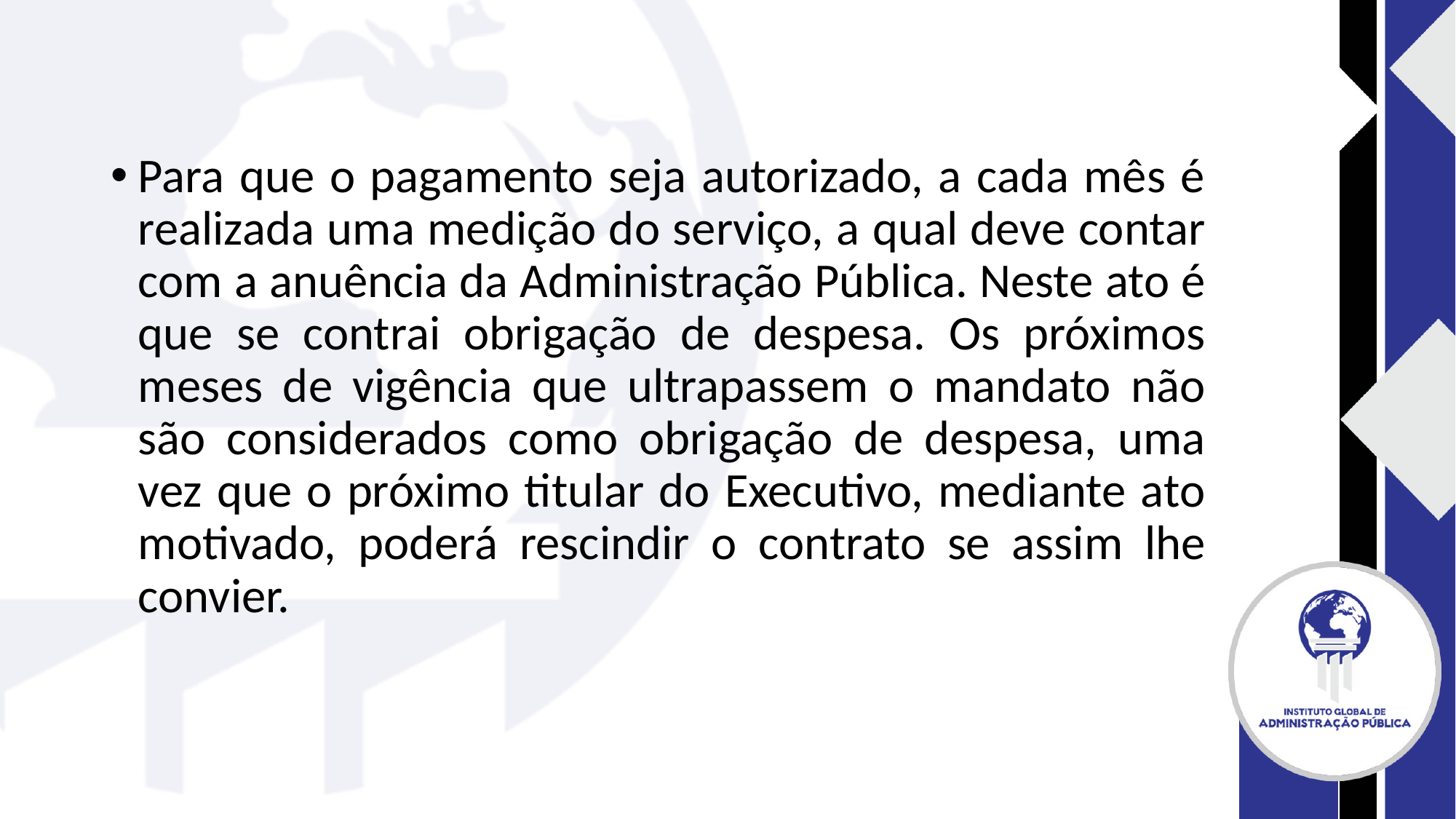

#
Para que o pagamento seja autorizado, a cada mês é realizada uma medição do serviço, a qual deve contar com a anuência da Administração Pública. Neste ato é que se contrai obrigação de despesa. Os próximos meses de vigência que ultrapassem o mandato não são considerados como obrigação de despesa, uma vez que o próximo titular do Executivo, mediante ato motivado, poderá rescindir o contrato se assim lhe convier.